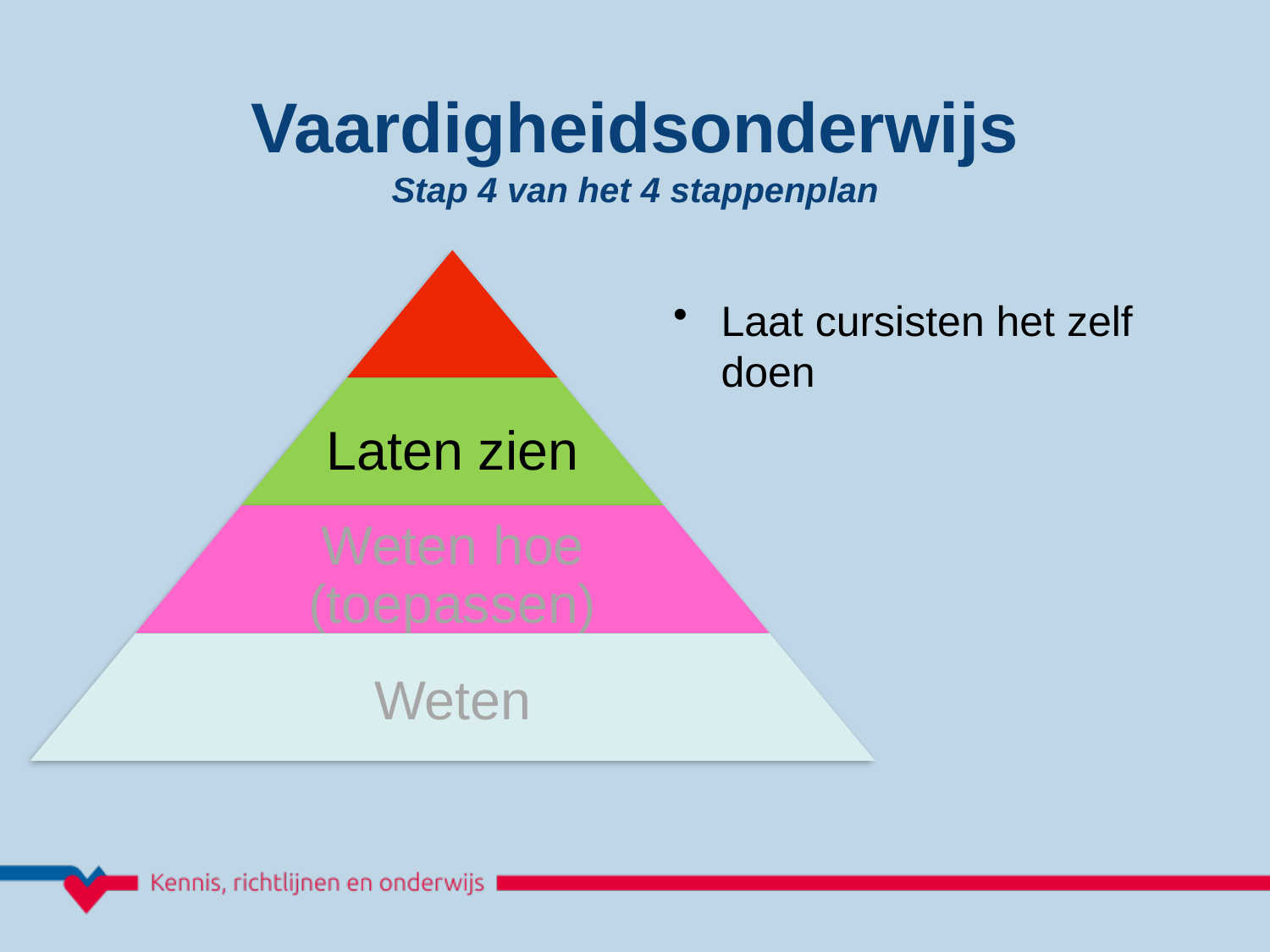

Vaardigheidsonderwijs
Stap 4 van het 4 stappenplan

Laten zien
Weten hoe (toepassen)
Weten
Laat cursisten het zelf doen